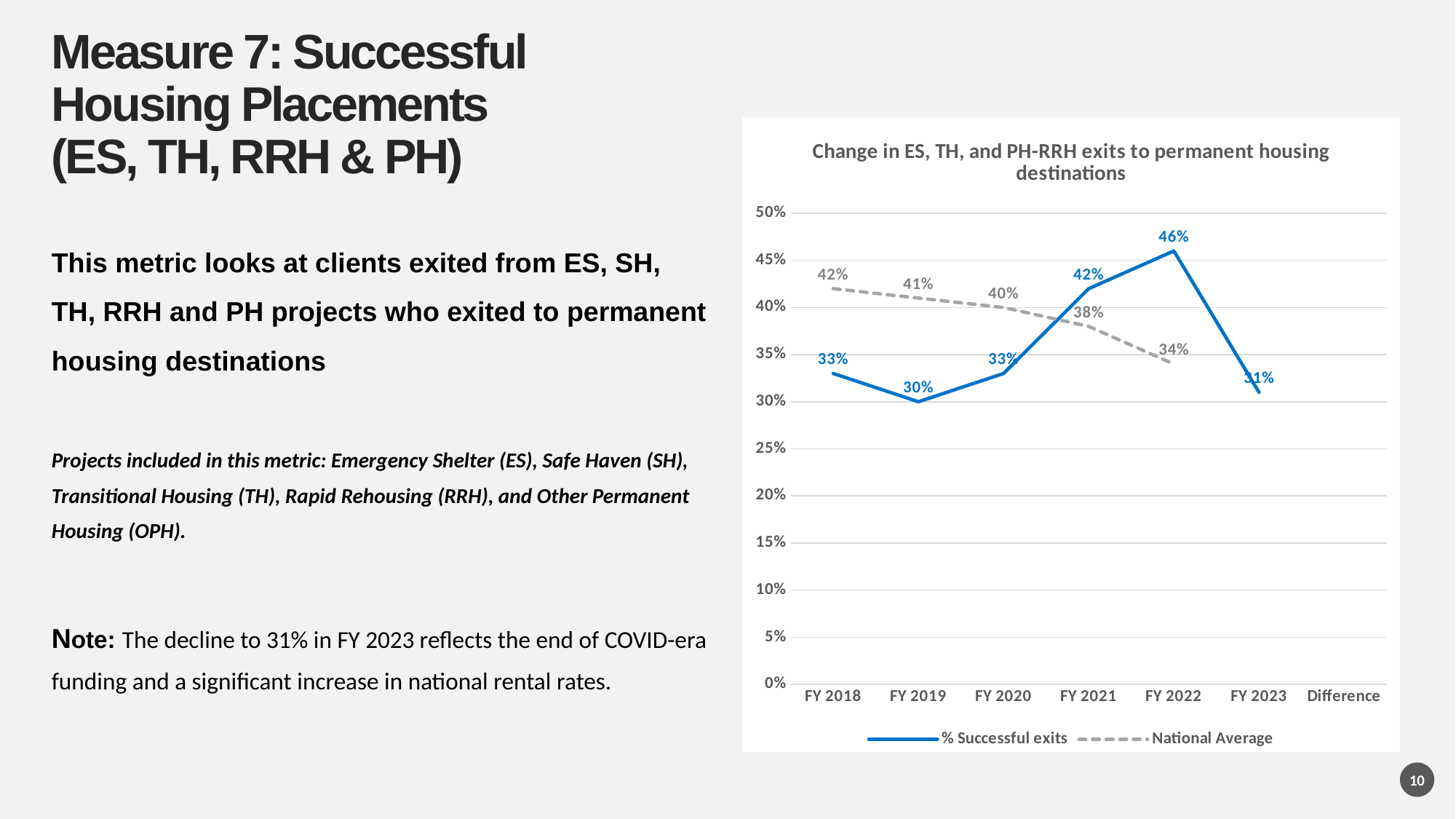

# Measure 7: Successful Housing Placements (ES, TH, RRH & PH)

[unsupported chart]

This metric looks at clients exited from ES, SH, TH, RRH and PH projects who exited to permanent housing destinations

Projects included in this metric: Emergency Shelter (ES), Safe Haven (SH), Transitional Housing (TH), Rapid Rehousing (RRH), and Other Permanent Housing (OPH).

Note: The decline to 31% in FY 2023 reflects the end of COVID-era funding and a significant increase in national rental rates.
10